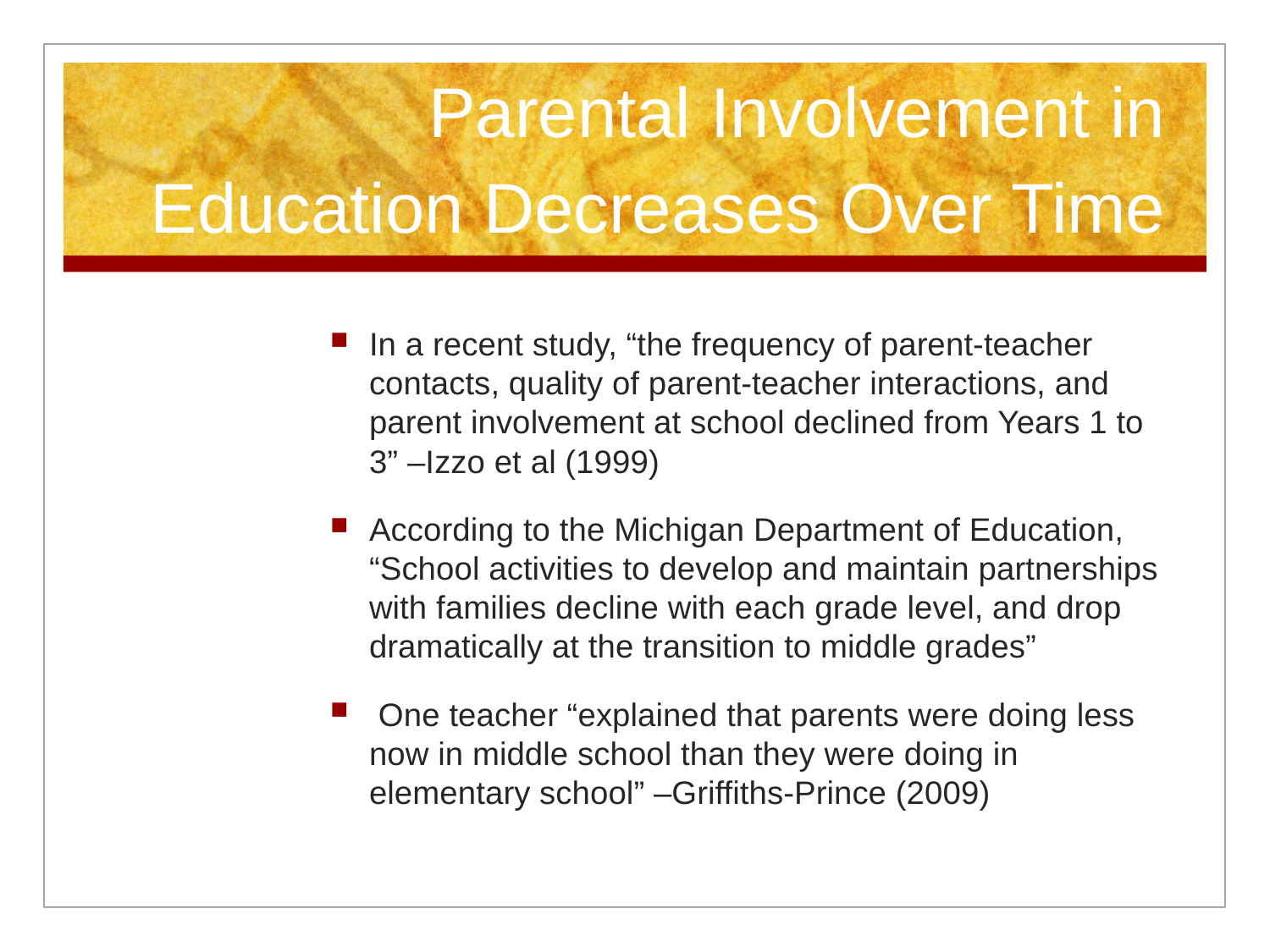

# Parental Involvement in Education Decreases Over Time
In a recent study, “the frequency of parent-teacher contacts, quality of parent-teacher interactions, and parent involvement at school declined from Years 1 to 3” –Izzo et al (1999)
According to the Michigan Department of Education, “School activities to develop and maintain partnerships with families decline with each grade level, and drop dramatically at the transition to middle grades”
 One teacher “explained that parents were doing less now in middle school than they were doing in elementary school” –Griffiths-Prince (2009)